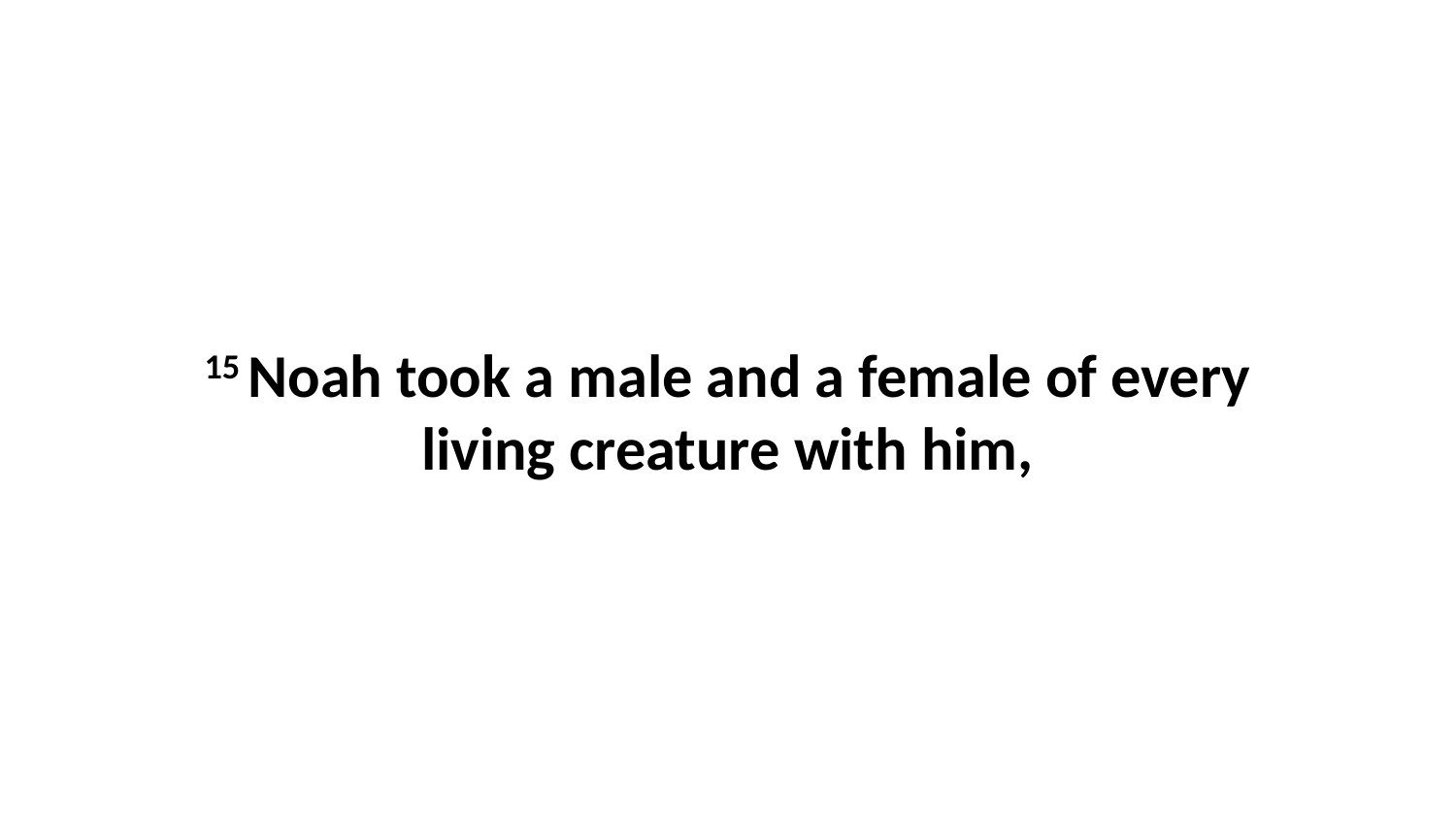

15 Noah took a male and a female of every living creature with him,